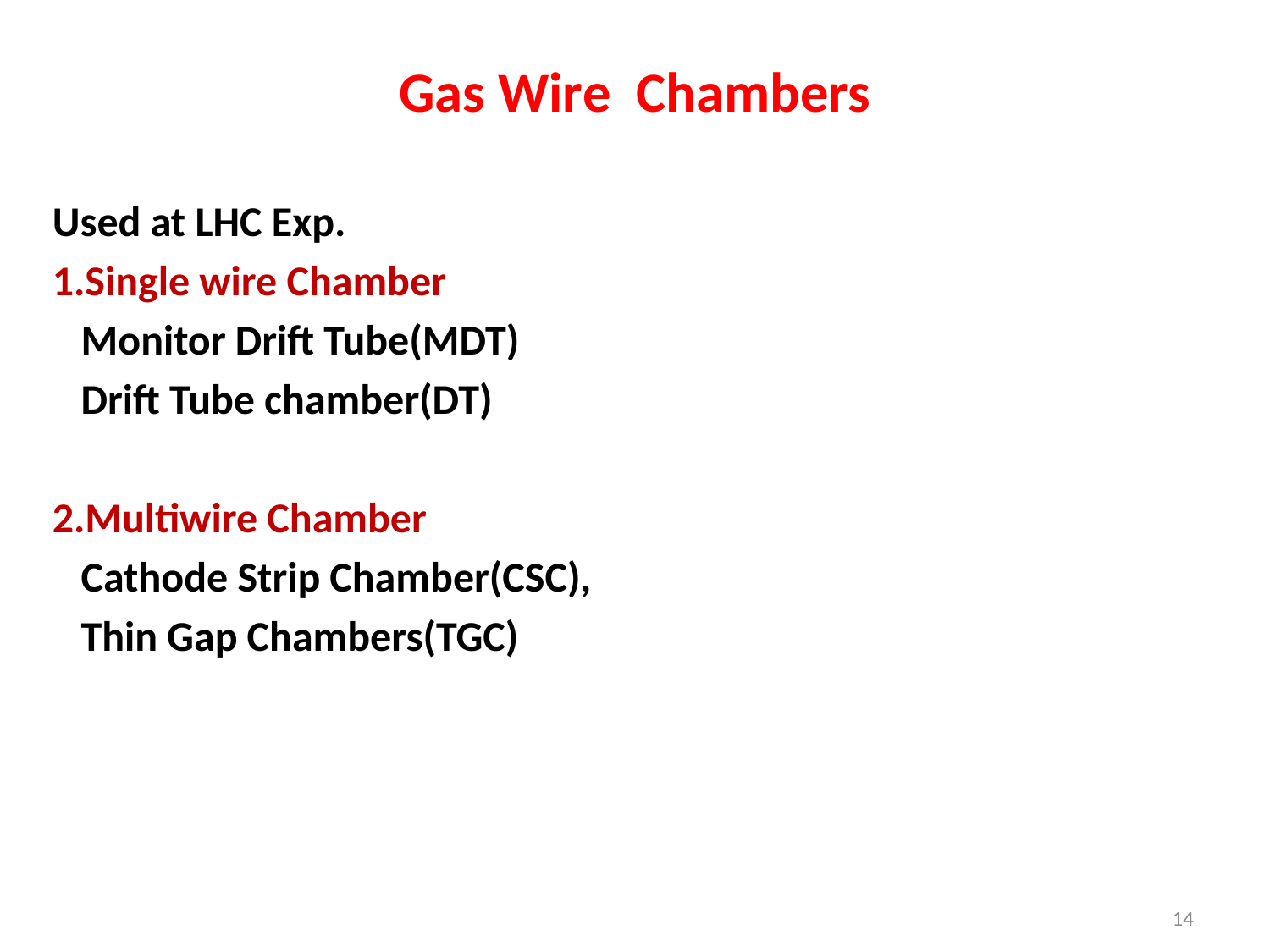

# Gas Wire  Chambers

Used at LHC Exp.
1.Single wire Chamber
   Monitor Drift Tube(MDT)
   Drift Tube chamber(DT)

2.Multiwire Chamber
   Cathode Strip Chamber(CSC),
   Thin Gap Chambers(TGC)
14